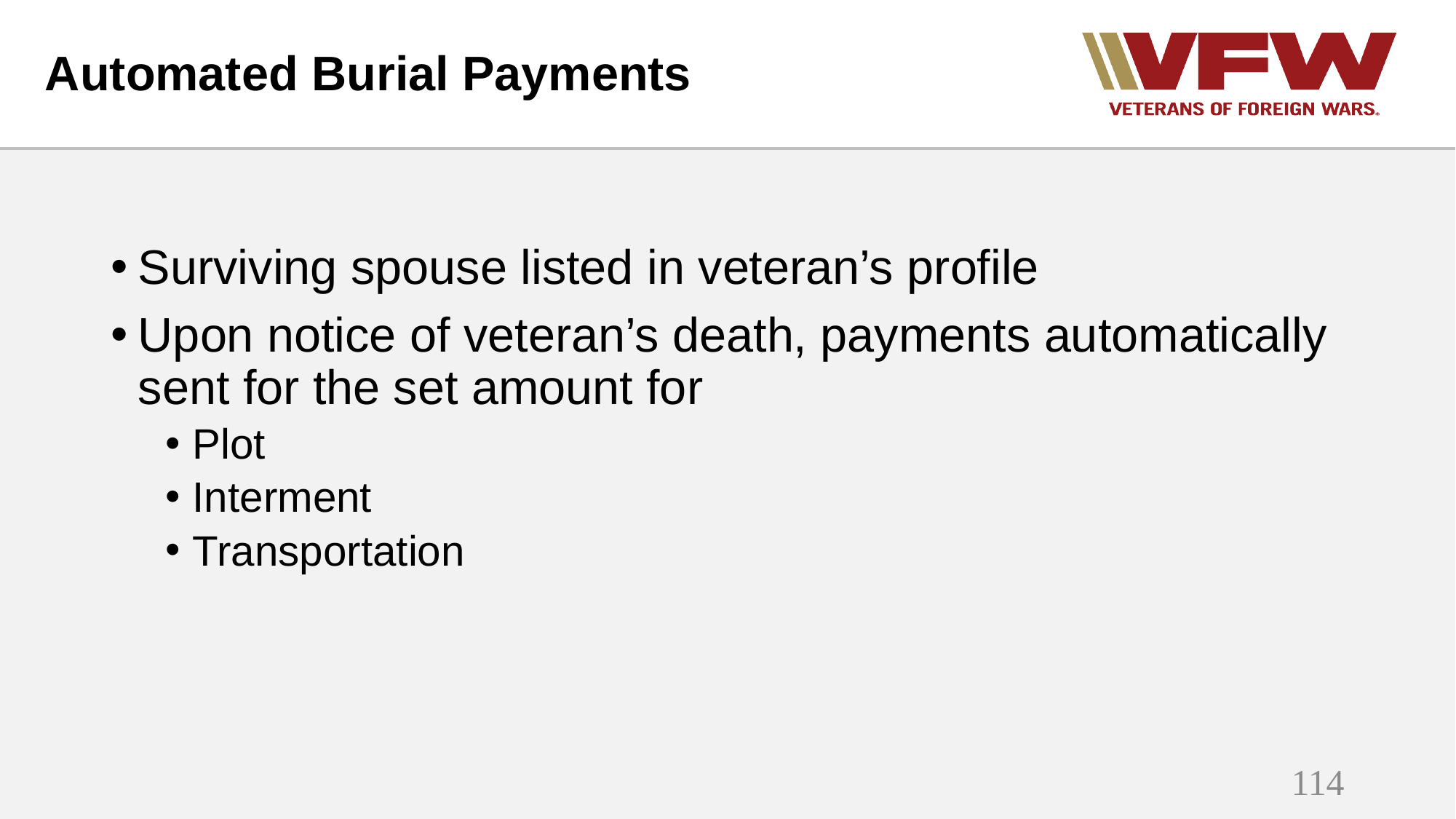

# Automated Burial Payments
Surviving spouse listed in veteran’s profile
Upon notice of veteran’s death, payments automatically sent for the set amount for
Plot
Interment
Transportation

114